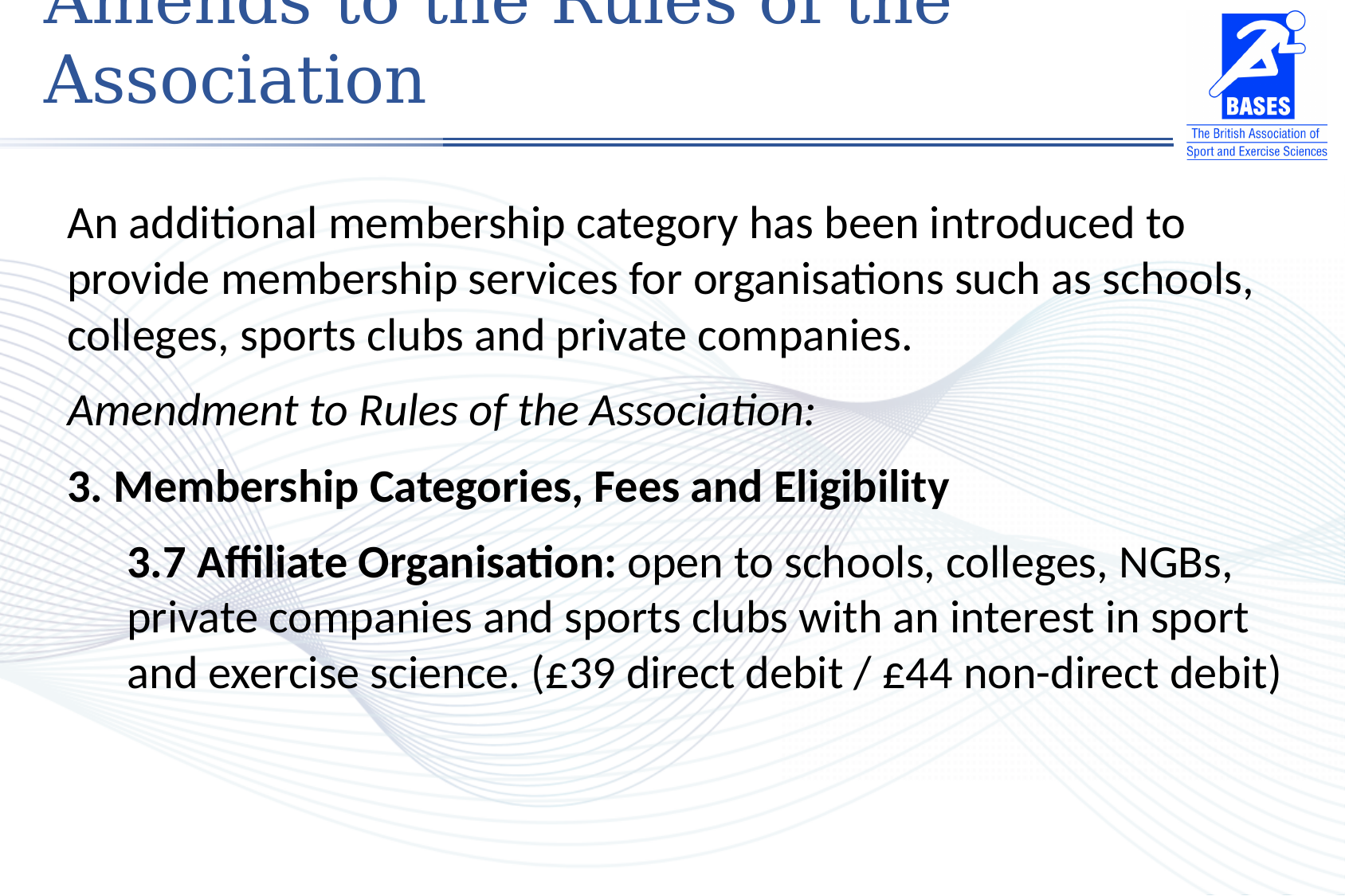

Amends to the Rules of the Association
An additional membership category has been introduced to provide membership services for organisations such as schools, colleges, sports clubs and private companies.
Amendment to Rules of the Association:
3. Membership Categories, Fees and Eligibility
3.7 Affiliate Organisation: open to schools, colleges, NGBs, private companies and sports clubs with an interest in sport and exercise science. (£39 direct debit / £44 non-direct debit)